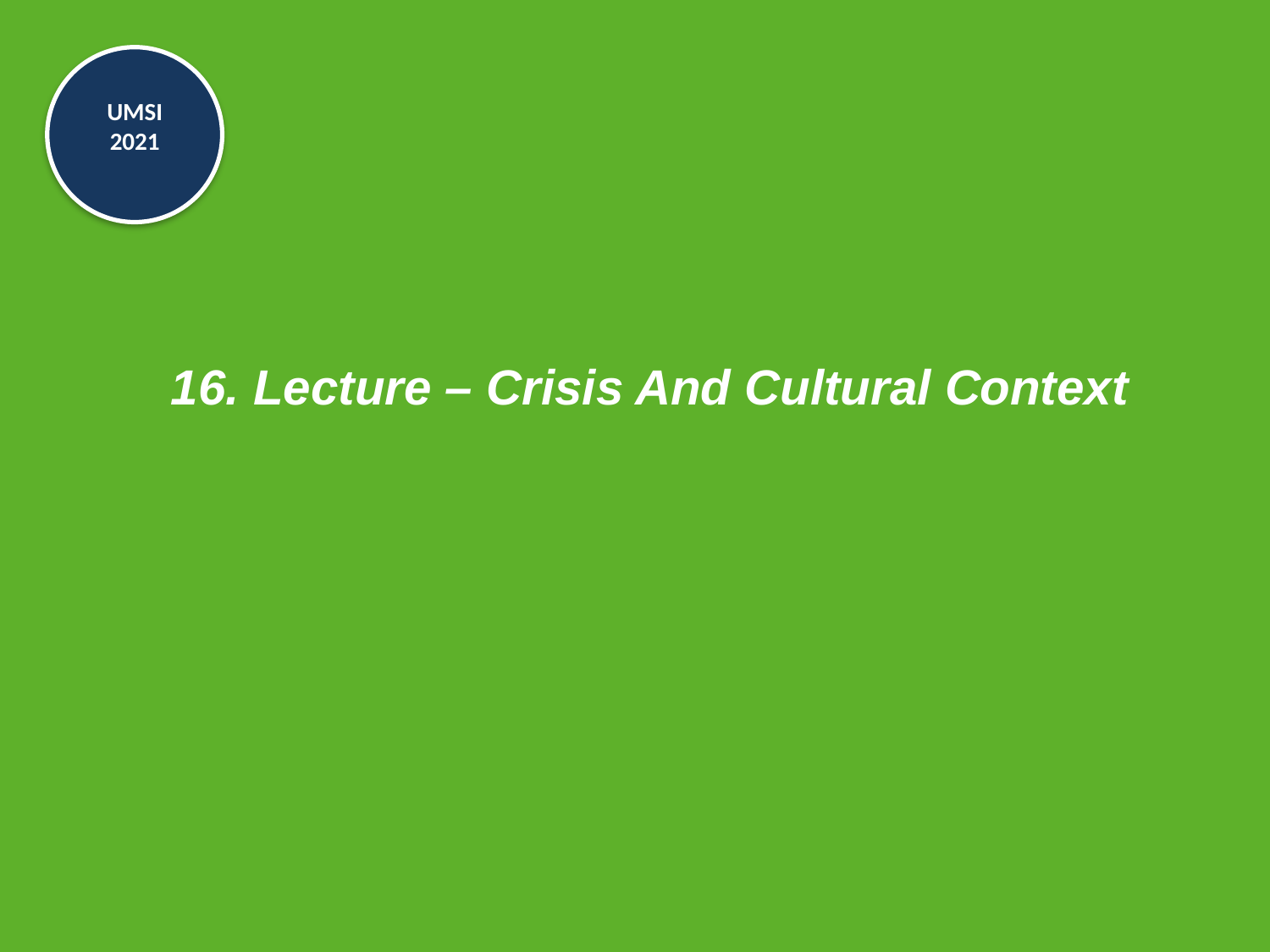

# 16. Lecture – Crisis And Cultural Context